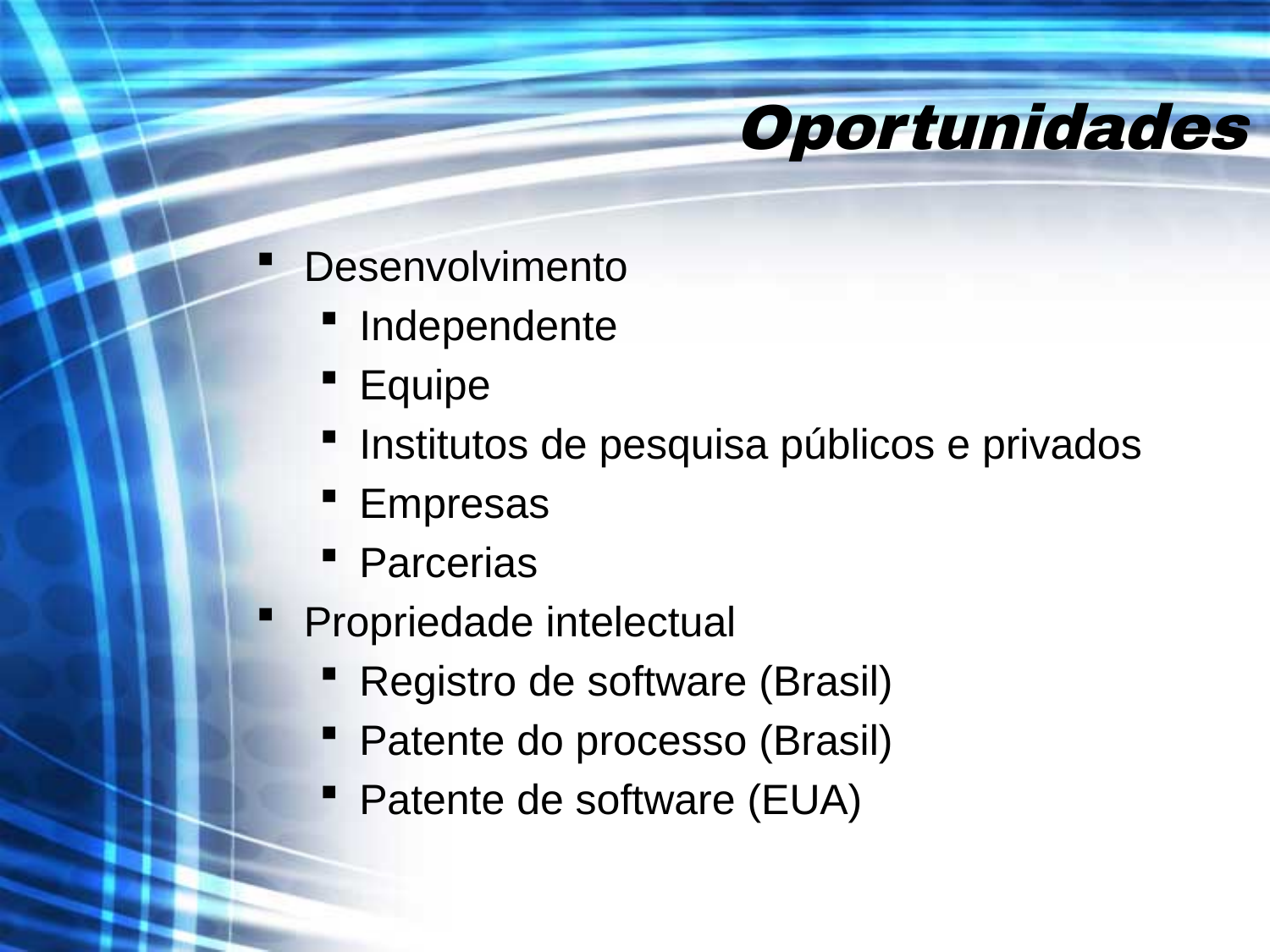

# Oportunidades
Desenvolvimento
Independente
Equipe
Institutos de pesquisa públicos e privados
Empresas
Parcerias
Propriedade intelectual
Registro de software (Brasil)
Patente do processo (Brasil)
Patente de software (EUA)